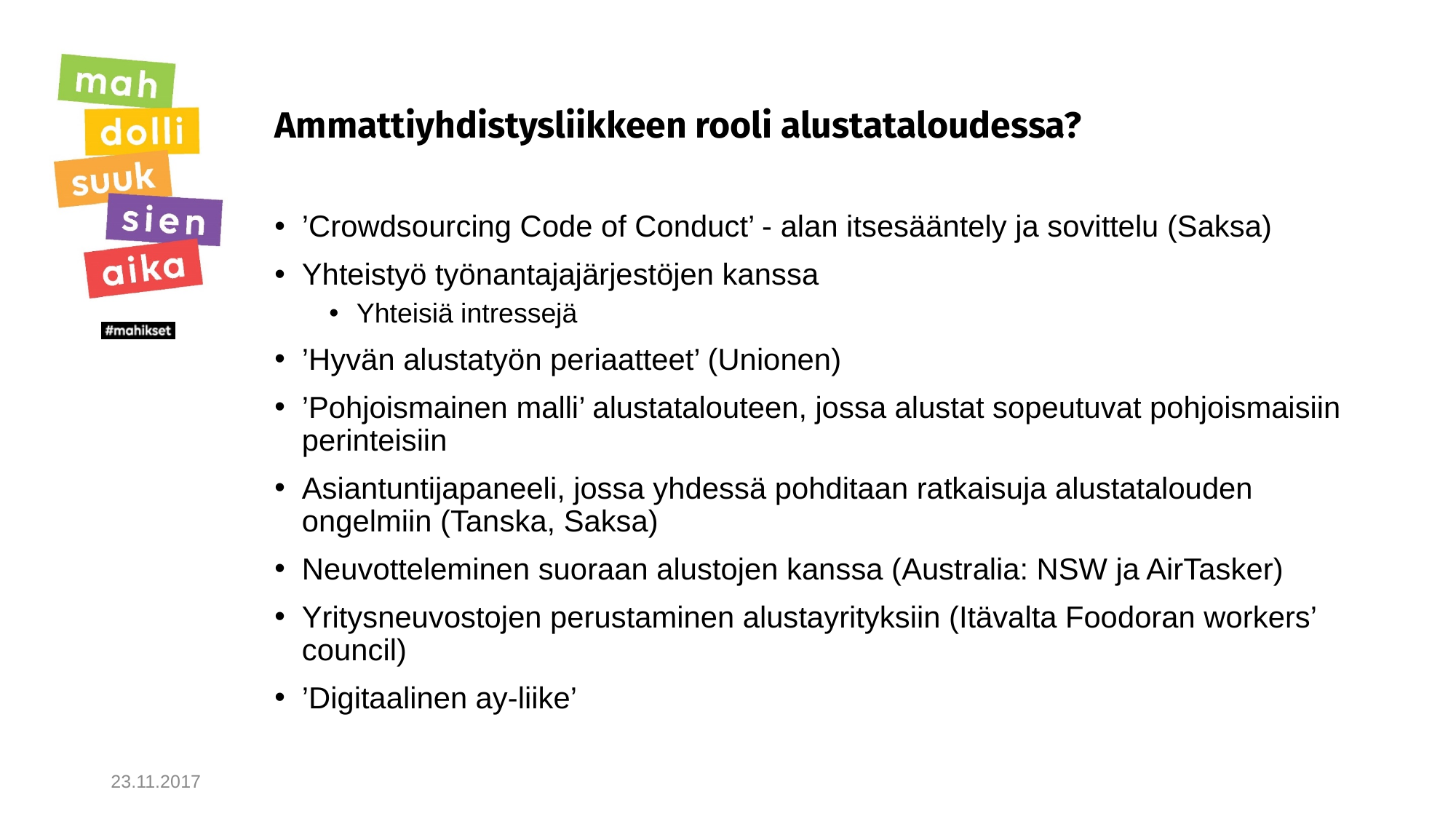

# Ammattiyhdistysliikkeen rooli alustataloudessa?
’Crowdsourcing Code of Conduct’ - alan itsesääntely ja sovittelu (Saksa)
Yhteistyö työnantajajärjestöjen kanssa
Yhteisiä intressejä
’Hyvän alustatyön periaatteet’ (Unionen)
’Pohjoismainen malli’ alustatalouteen, jossa alustat sopeutuvat pohjoismaisiin perinteisiin
Asiantuntijapaneeli, jossa yhdessä pohditaan ratkaisuja alustatalouden ongelmiin (Tanska, Saksa)
Neuvotteleminen suoraan alustojen kanssa (Australia: NSW ja AirTasker)
Yritysneuvostojen perustaminen alustayrityksiin (Itävalta Foodoran workers’ council)
’Digitaalinen ay-liike’

23.11.2017